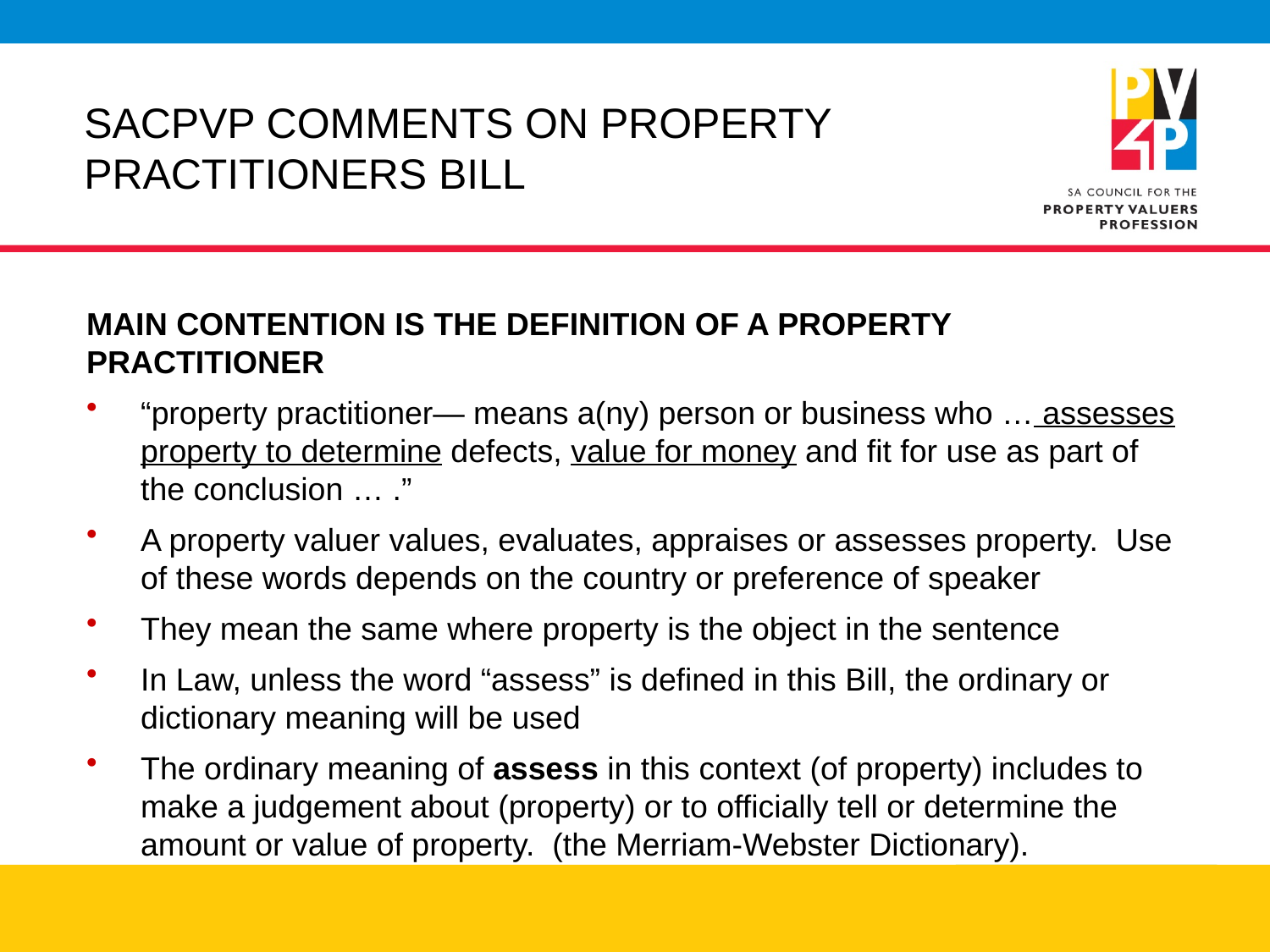

# SACPVP COMMENTS ON PROPERTY PRACTITIONERS BILL
MAIN CONTENTION IS THE DEFINITION OF A PROPERTY PRACTITIONER
“property practitioner— means a(ny) person or business who … assesses property to determine defects, value for money and fit for use as part of the conclusion … .”
A property valuer values, evaluates, appraises or assesses property.  Use of these words depends on the country or preference of speaker
They mean the same where property is the object in the sentence
In Law, unless the word “assess” is defined in this Bill, the ordinary or dictionary meaning will be used
The ordinary meaning of assess in this context (of property) includes to make a judgement about (property) or to officially tell or determine the amount or value of property.  (the Merriam-Webster Dictionary).